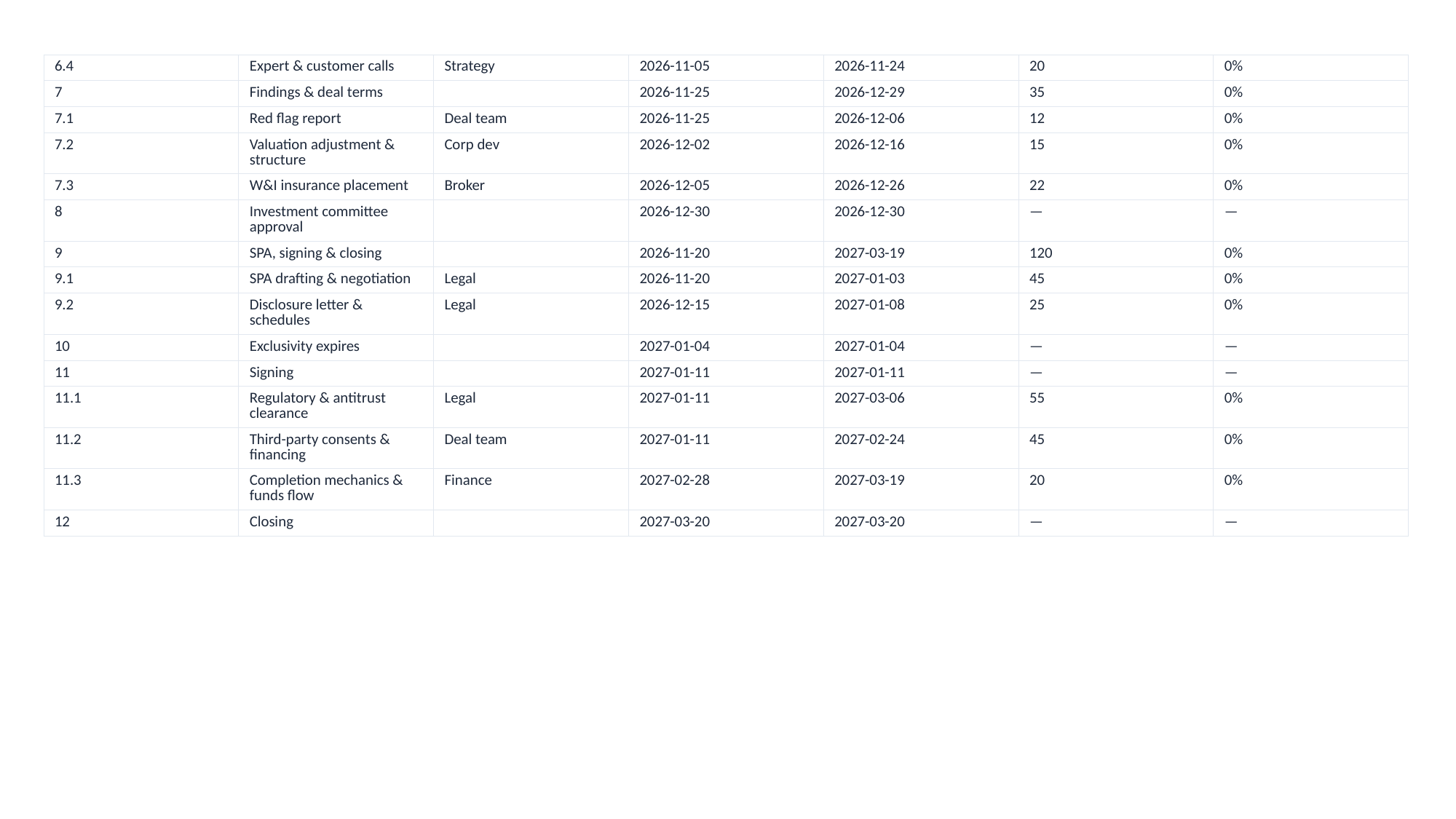

| 6.4 | Expert & customer calls | Strategy | 2026-11-05 | 2026-11-24 | 20 | 0% |
| --- | --- | --- | --- | --- | --- | --- |
| 7 | Findings & deal terms |  | 2026-11-25 | 2026-12-29 | 35 | 0% |
| 7.1 | Red flag report | Deal team | 2026-11-25 | 2026-12-06 | 12 | 0% |
| 7.2 | Valuation adjustment & structure | Corp dev | 2026-12-02 | 2026-12-16 | 15 | 0% |
| 7.3 | W&I insurance placement | Broker | 2026-12-05 | 2026-12-26 | 22 | 0% |
| 8 | Investment committee approval |  | 2026-12-30 | 2026-12-30 | — | — |
| 9 | SPA, signing & closing |  | 2026-11-20 | 2027-03-19 | 120 | 0% |
| 9.1 | SPA drafting & negotiation | Legal | 2026-11-20 | 2027-01-03 | 45 | 0% |
| 9.2 | Disclosure letter & schedules | Legal | 2026-12-15 | 2027-01-08 | 25 | 0% |
| 10 | Exclusivity expires |  | 2027-01-04 | 2027-01-04 | — | — |
| 11 | Signing |  | 2027-01-11 | 2027-01-11 | — | — |
| 11.1 | Regulatory & antitrust clearance | Legal | 2027-01-11 | 2027-03-06 | 55 | 0% |
| 11.2 | Third-party consents & financing | Deal team | 2027-01-11 | 2027-02-24 | 45 | 0% |
| 11.3 | Completion mechanics & funds flow | Finance | 2027-02-28 | 2027-03-19 | 20 | 0% |
| 12 | Closing |  | 2027-03-20 | 2027-03-20 | — | — |